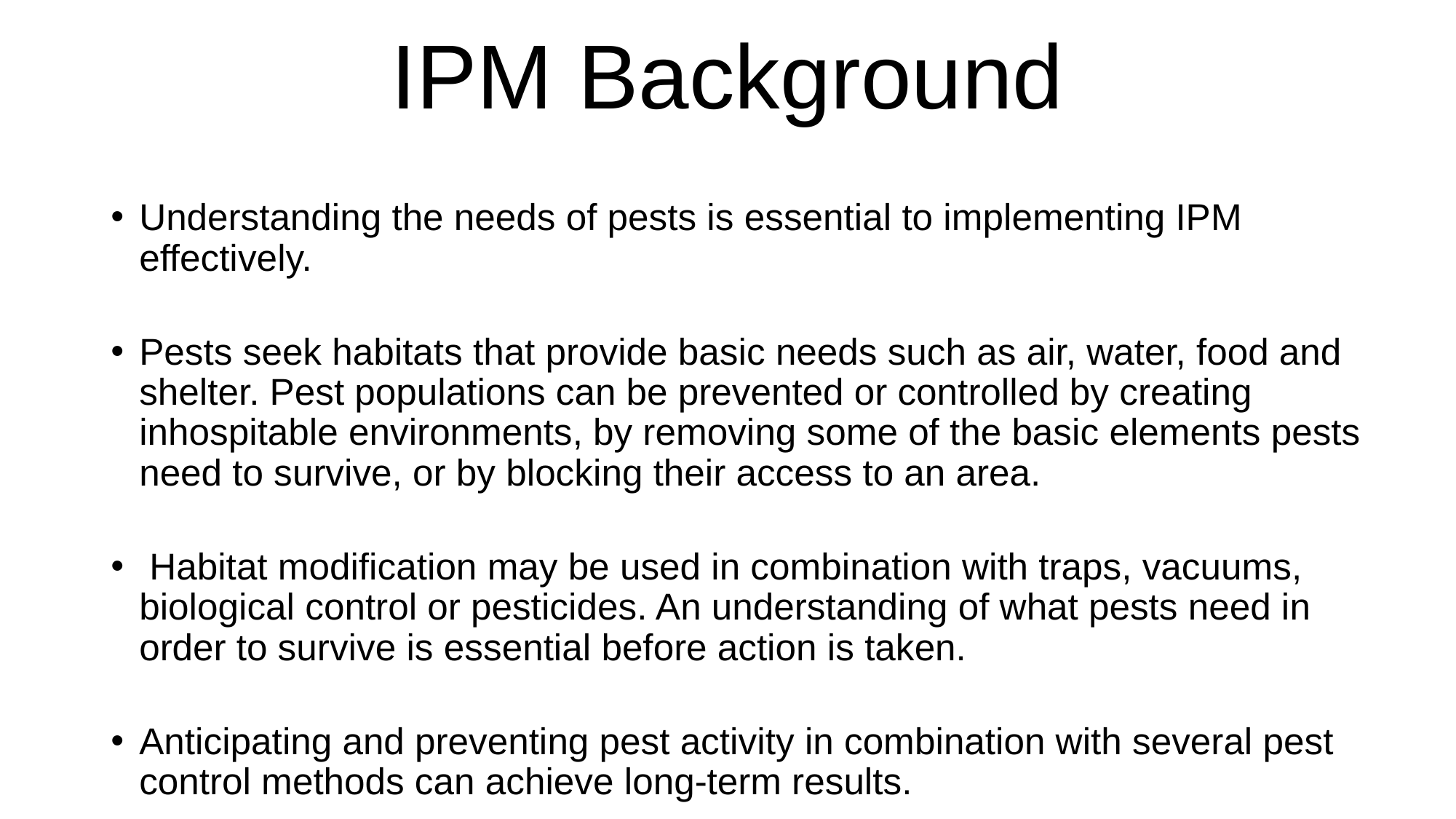

# IPM Background
Understanding the needs of pests is essential to implementing IPM effectively.

Pests seek habitats that provide basic needs such as air, water, food and shelter. Pest populations can be prevented or controlled by creating inhospitable environments, by removing some of the basic elements pests need to survive, or by blocking their access to an area.

 Habitat modification may be used in combination with traps, vacuums, biological control or pesticides. An understanding of what pests need in order to survive is essential before action is taken.

Anticipating and preventing pest activity in combination with several pest control methods can achieve long-term results.